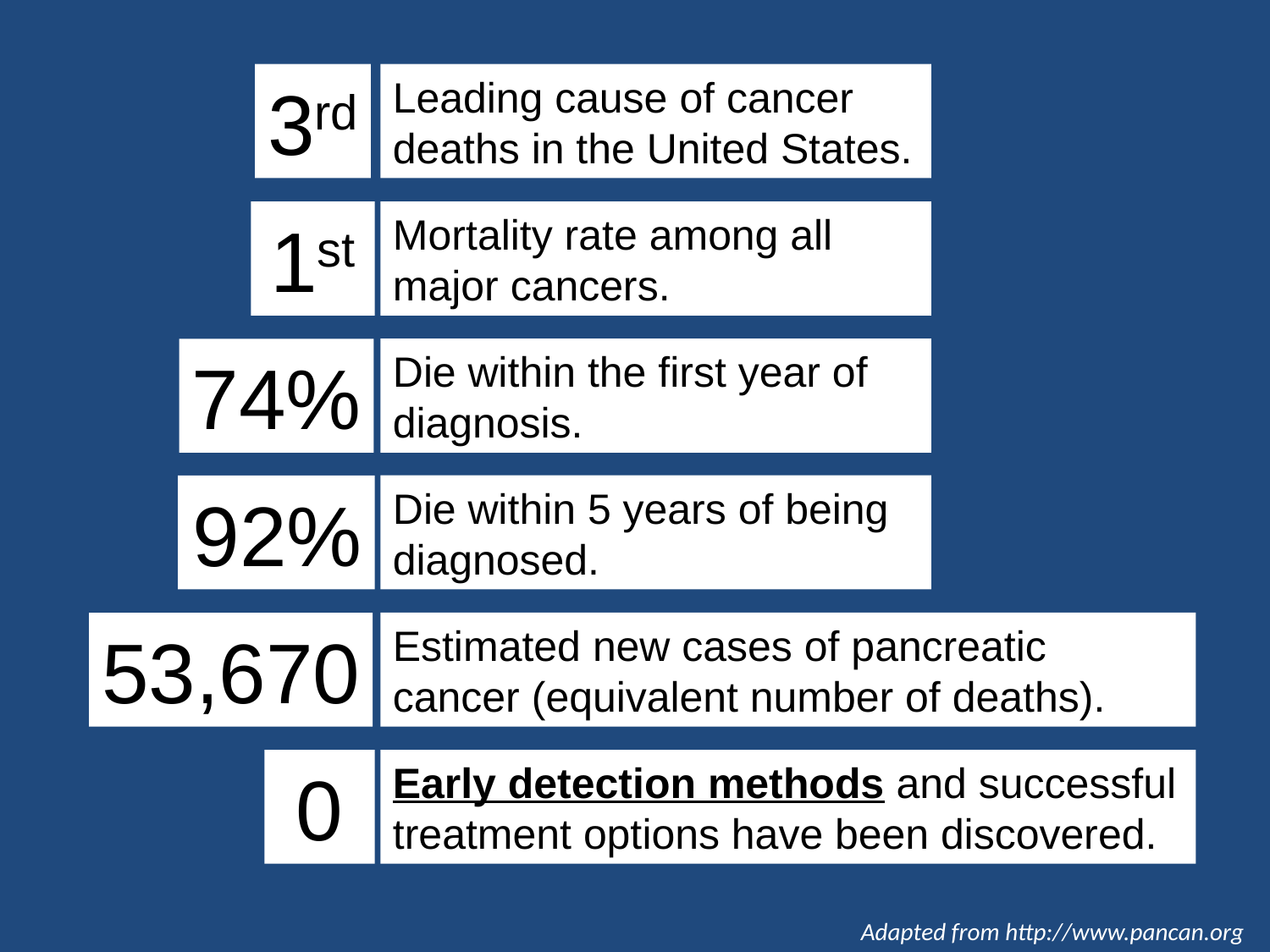

3rd
Leading cause of cancer deaths in the United States.
1st
Mortality rate among all major cancers.
74%
Die within the first year of diagnosis.
92%
Die within 5 years of being diagnosed.
53,670
Estimated new cases of pancreatic cancer (equivalent number of deaths).
0
Early detection methods and successful treatment options have been discovered.
Adapted from http://www.pancan.org